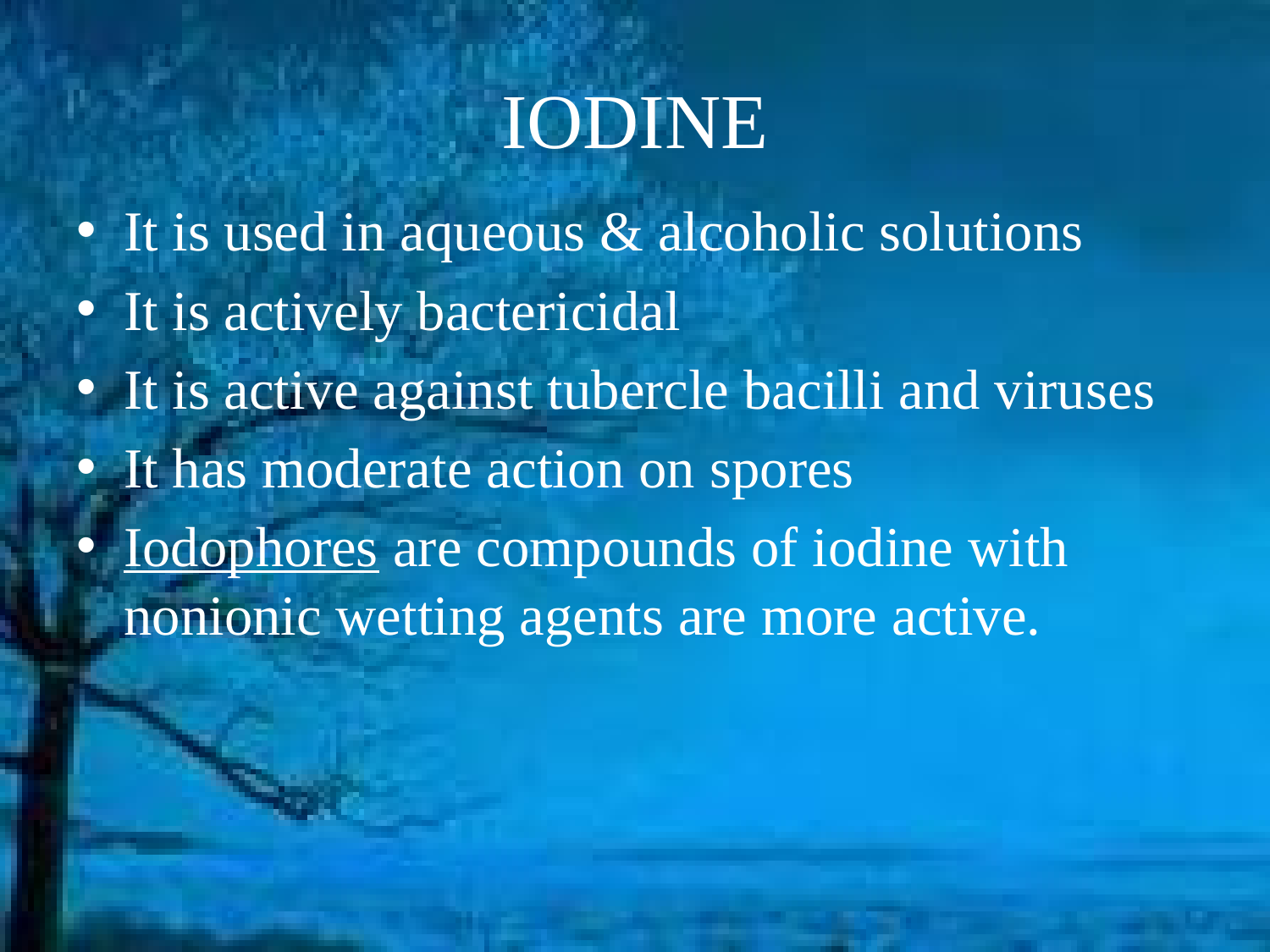

# IODINE
It is used in aqueous & alcoholic solutions
It is actively bactericidal
It is active against tubercle bacilli and viruses
It has moderate action on spores
Iodophores are compounds of iodine with nonionic wetting agents are more active.